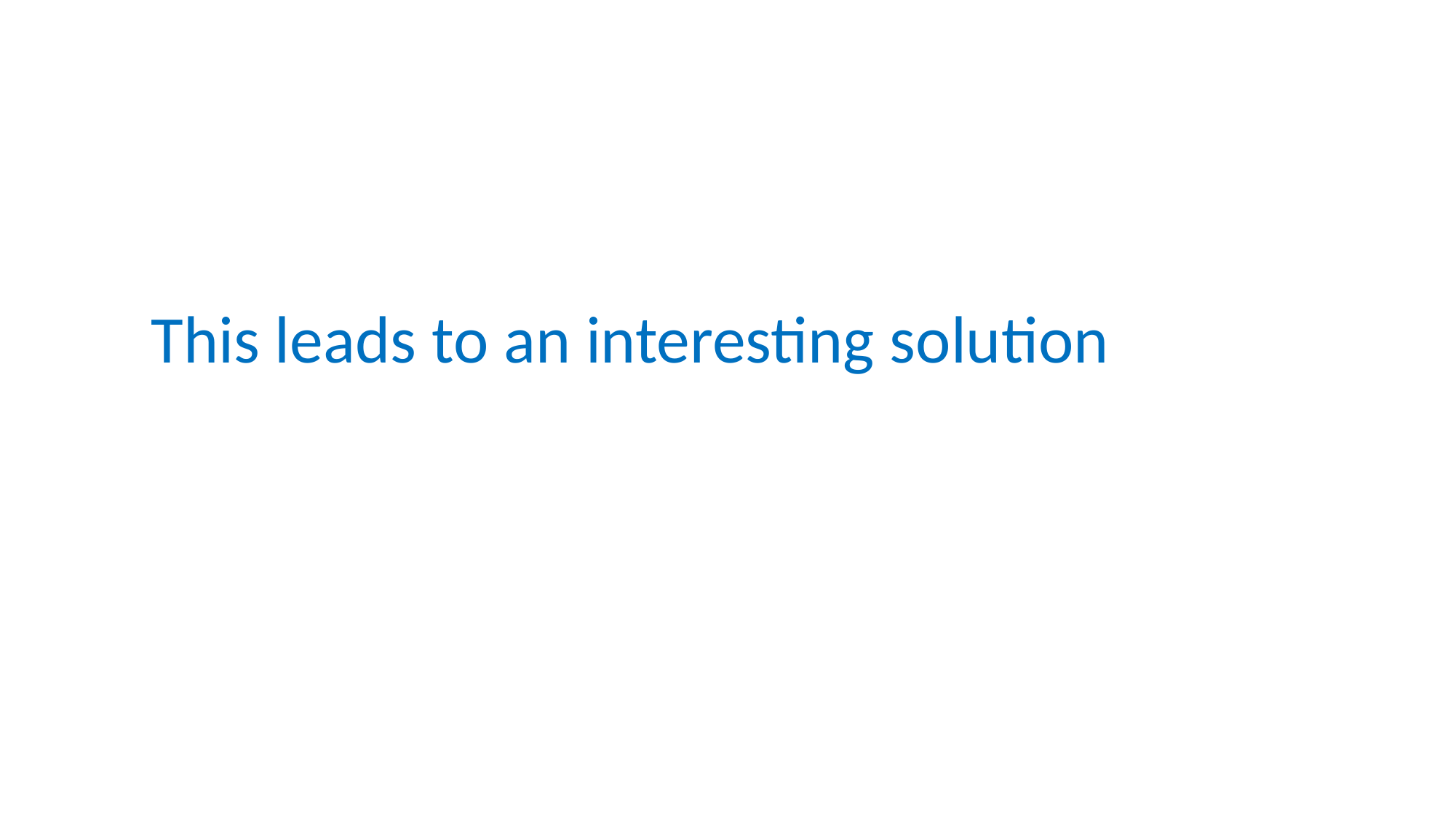

# This leads to an interesting solution